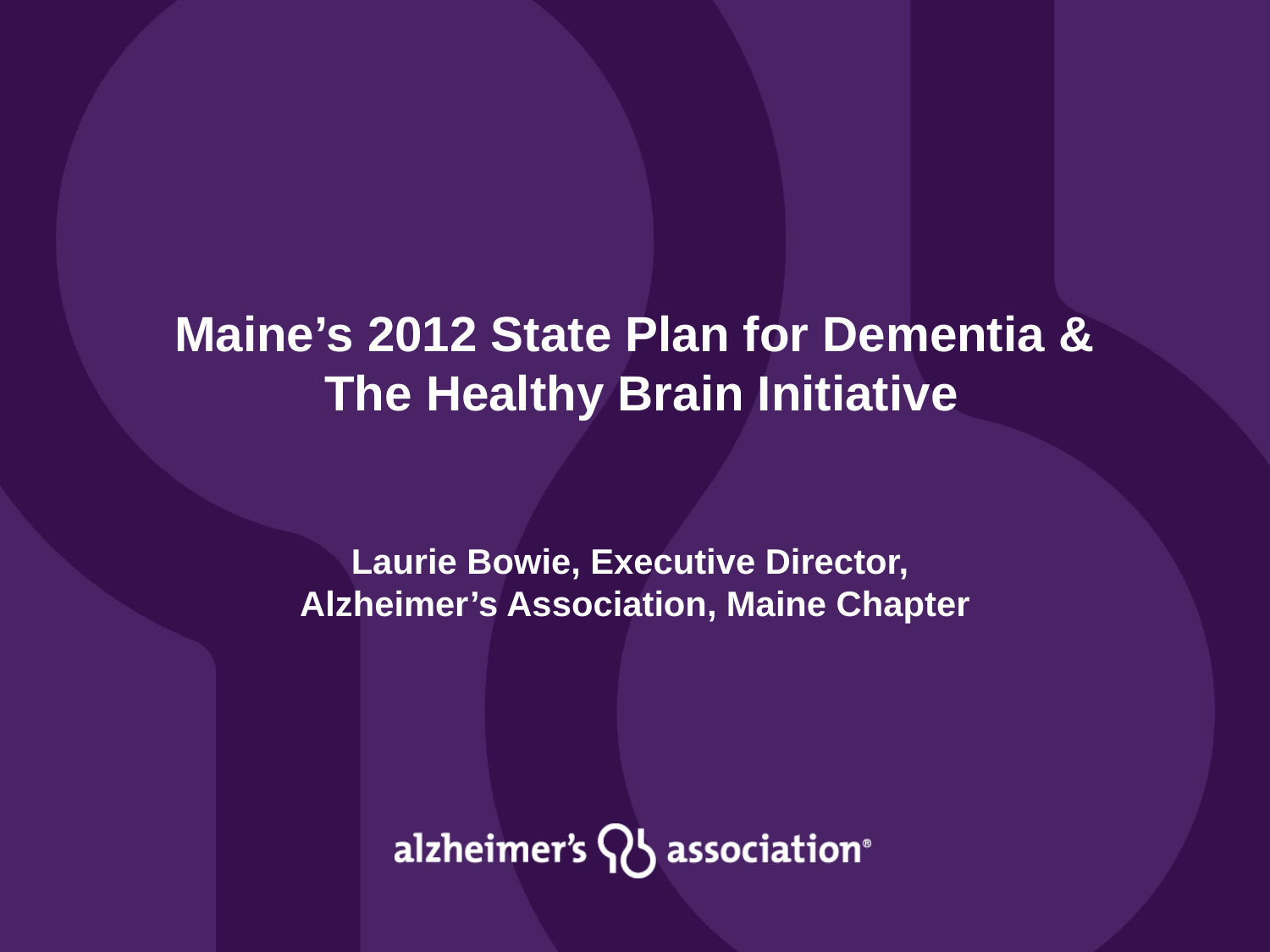

# Maine’s 2012 State Plan for Dementia & The Healthy Brain Initiative Laurie Bowie, Executive Director, Alzheimer’s Association, Maine Chapter